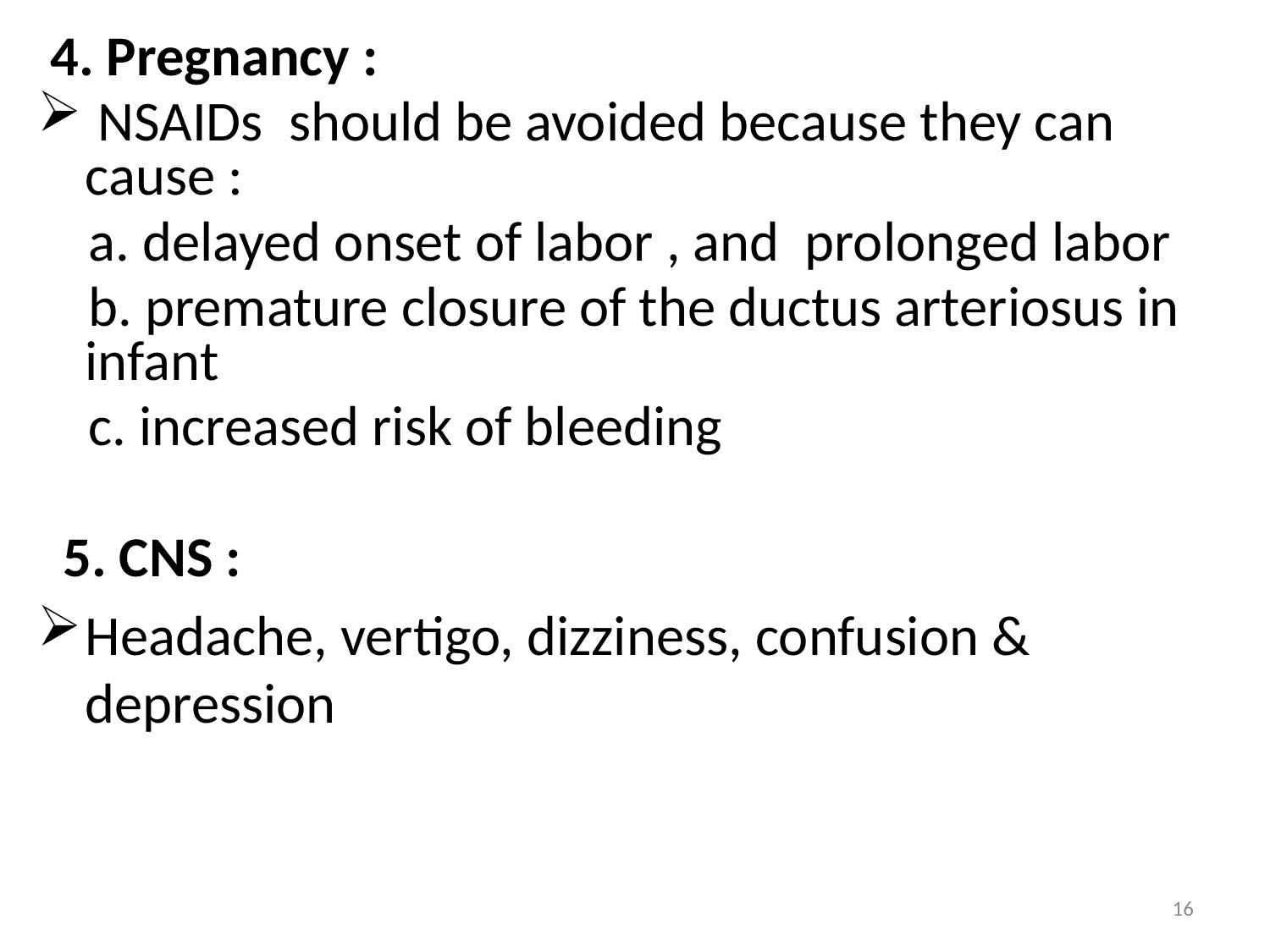

4. Pregnancy :
 NSAIDs  should be avoided because they can cause :
    a. delayed onset of labor , and  prolonged labor
    b. premature closure of the ductus arteriosus in infant
    c. increased risk of bleeding

  5. CNS :
Headache, vertigo, dizziness, confusion & depression

16